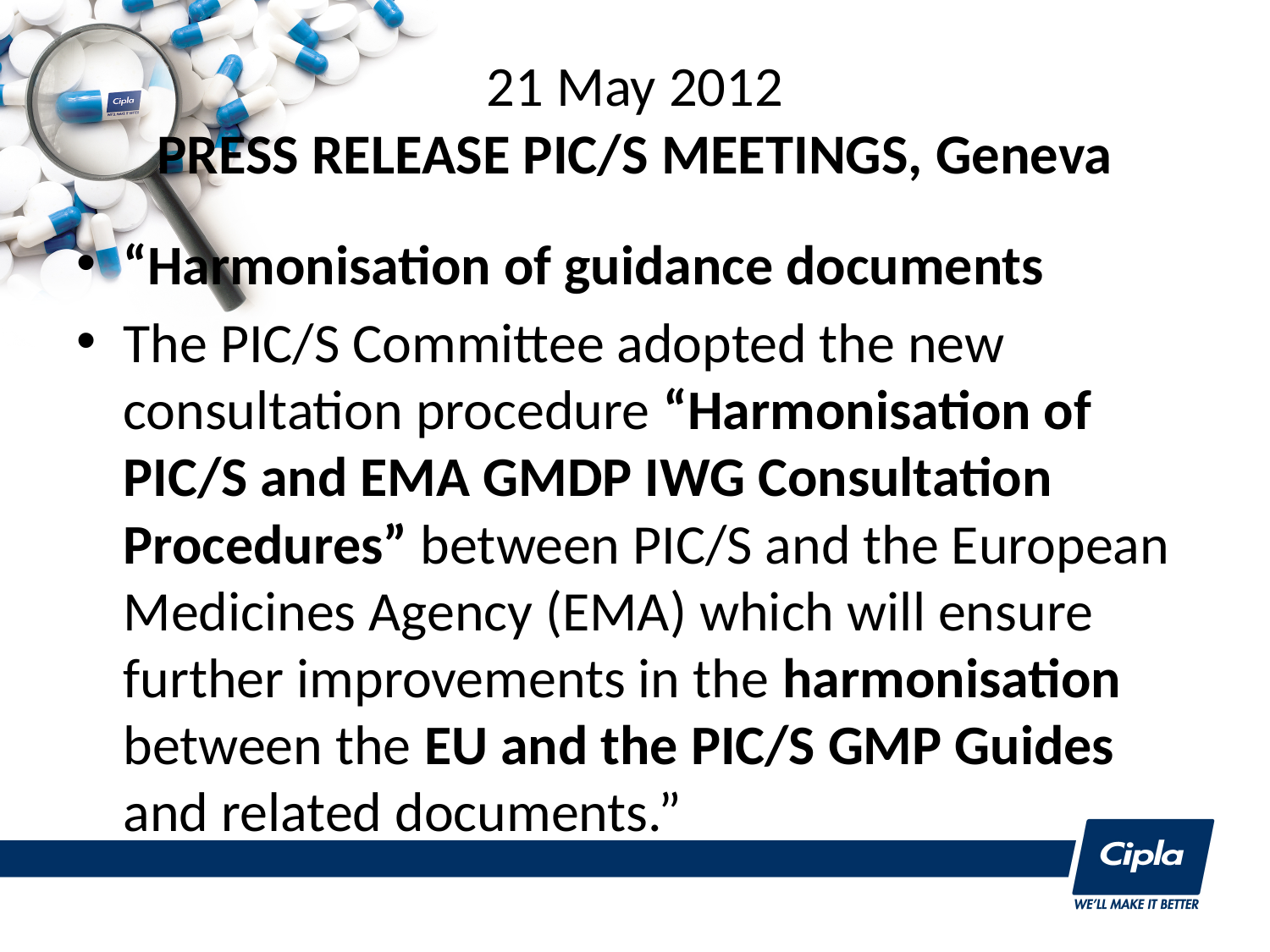

# 21 May 2012 PRESS RELEASE PIC/S MEETINGS, Geneva
“Harmonisation of guidance documents
The PIC/S Committee adopted the new consultation procedure “Harmonisation of PIC/S and EMA GMDP IWG Consultation Procedures” between PIC/S and the European Medicines Agency (EMA) which will ensure further improvements in the harmonisation between the EU and the PIC/S GMP Guides and related documents.”